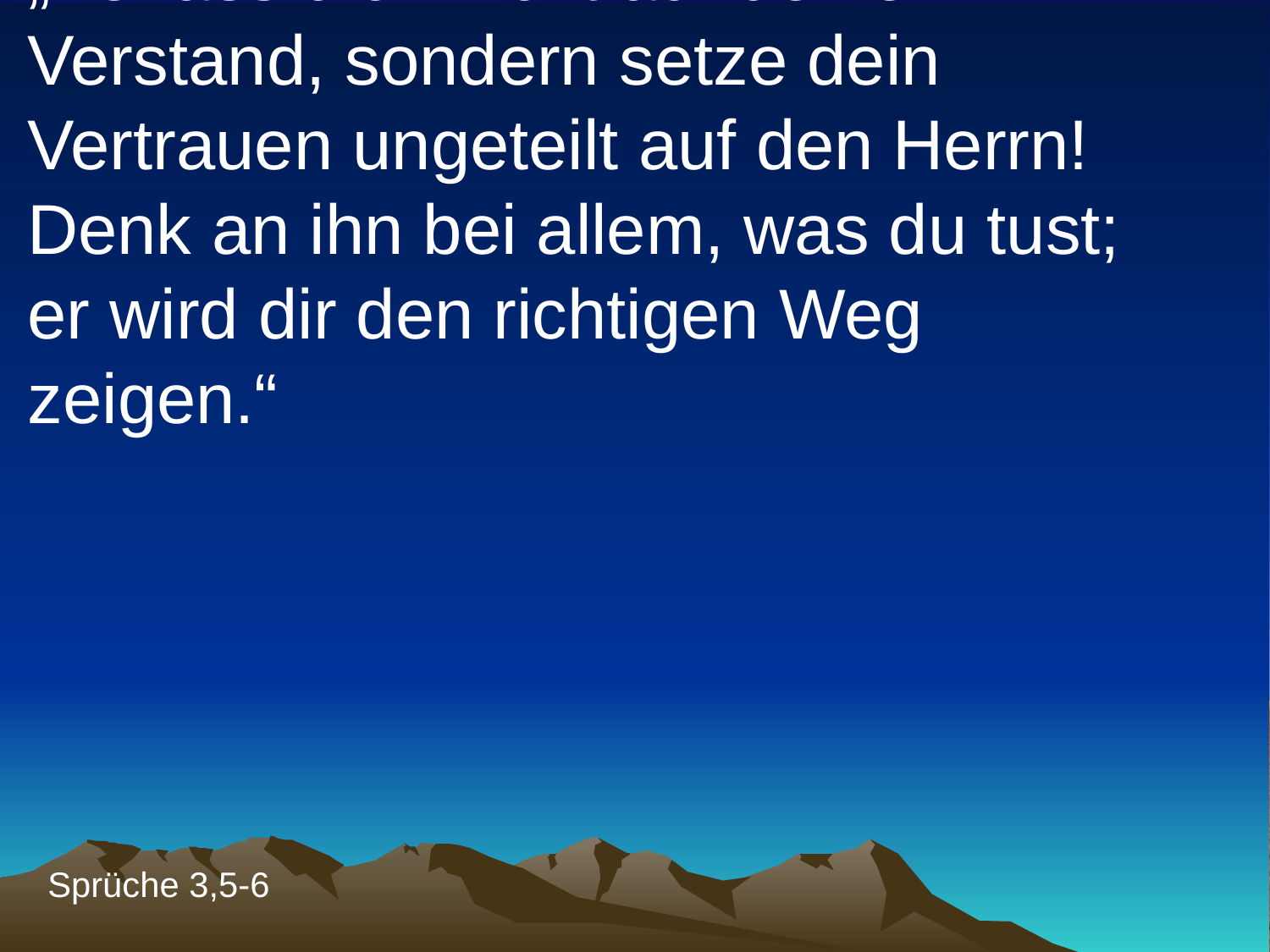

# „Verlass dich nicht auf deinen Verstand, sondern setze dein Vertrauen ungeteilt auf den Herrn!  Denk an ihn bei allem, was du tust; er wird dir den richtigen Weg zeigen.“
Sprüche 3,5-6